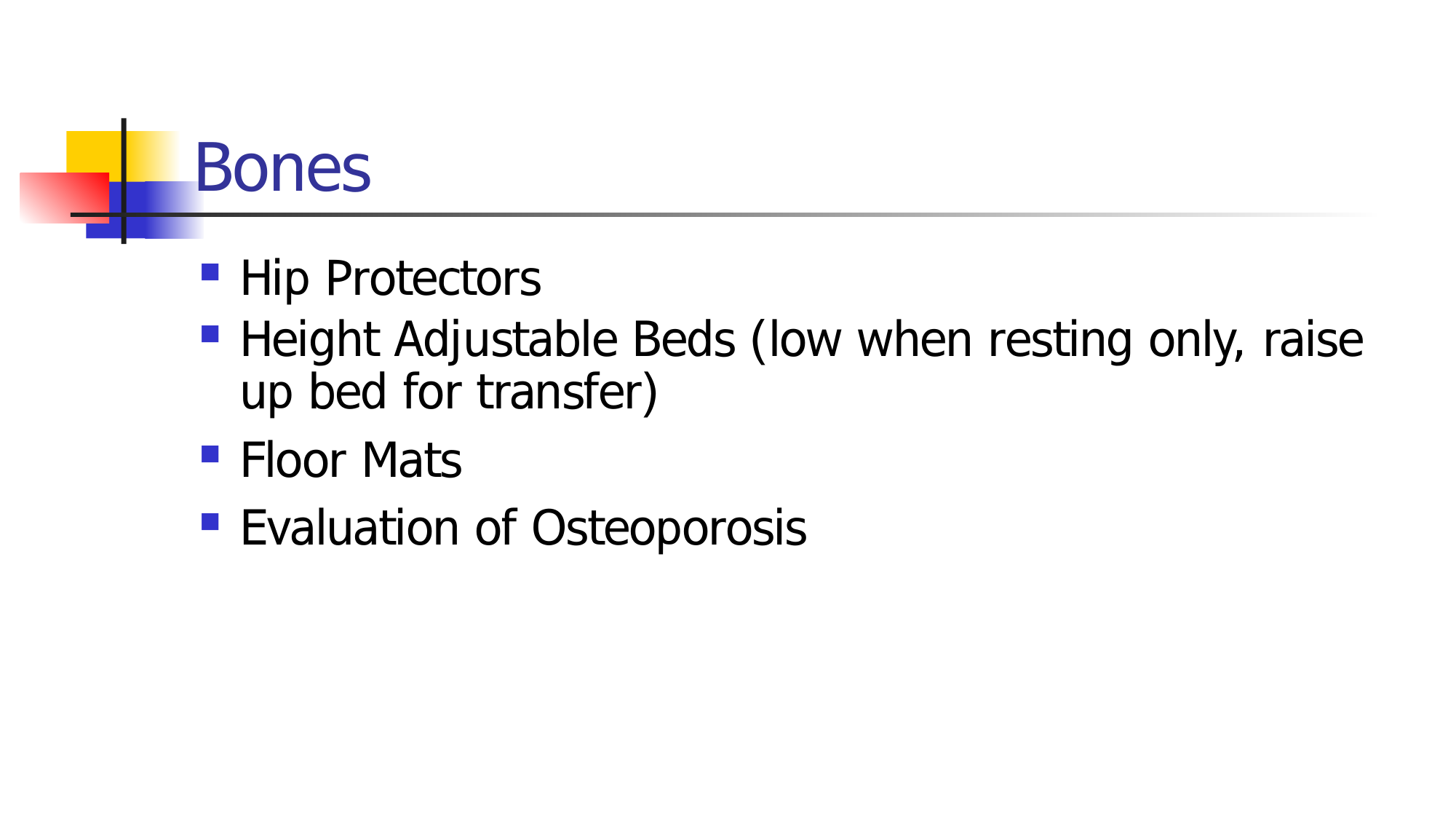

# Bones
Hip Protectors
Height Adjustable Beds (low when resting only, raise up bed for transfer)
Floor Mats
Evaluation of Osteoporosis